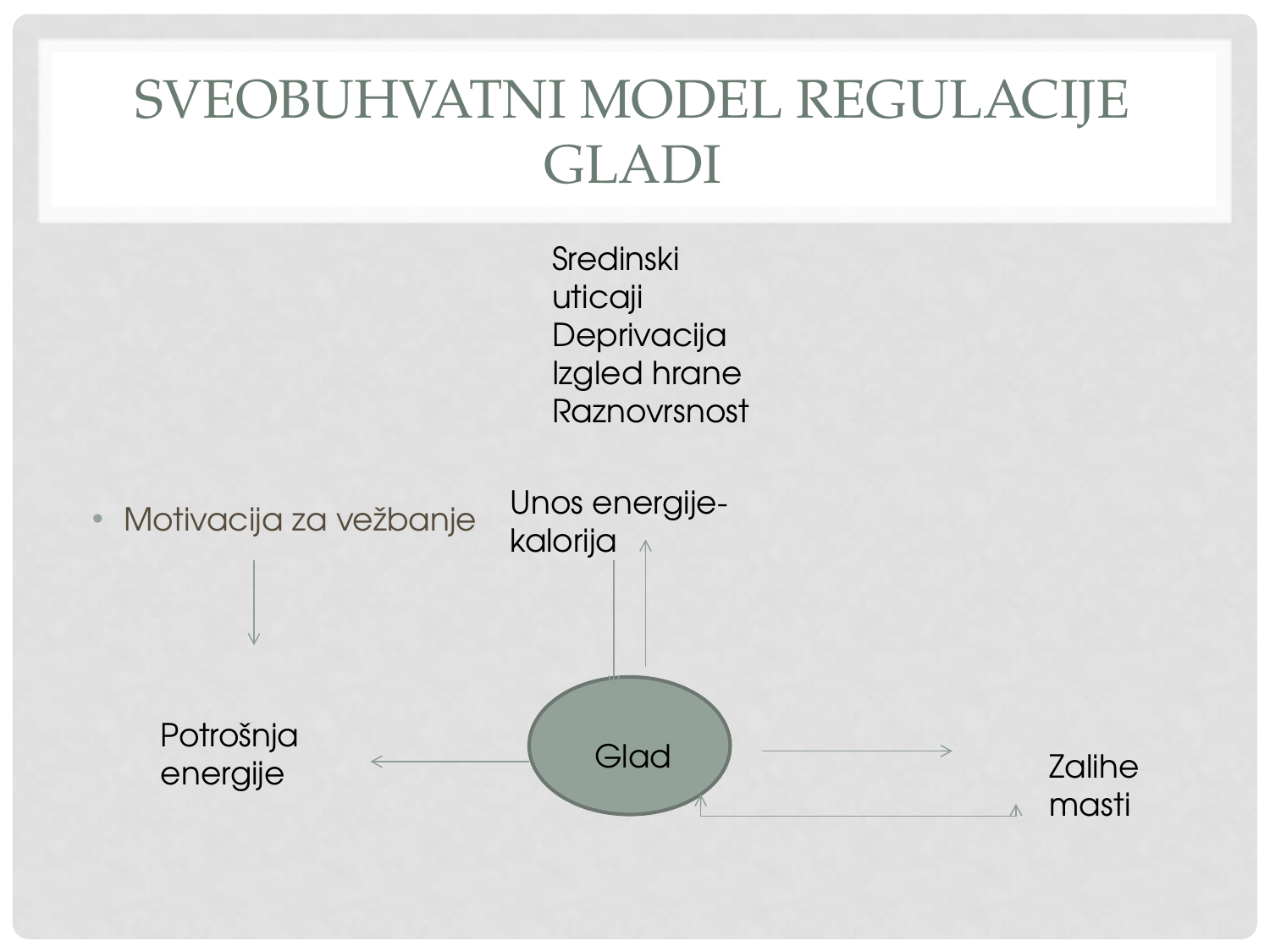

# Sveobuhvatni model regulacije gladi
Sredinski uticaji
Deprivacija
Izgled hrane
Raznovrsnost

Motivacija za vežbanje

Unos energije- kalorija

Potrošnja energije
Glad
Zalihe masti